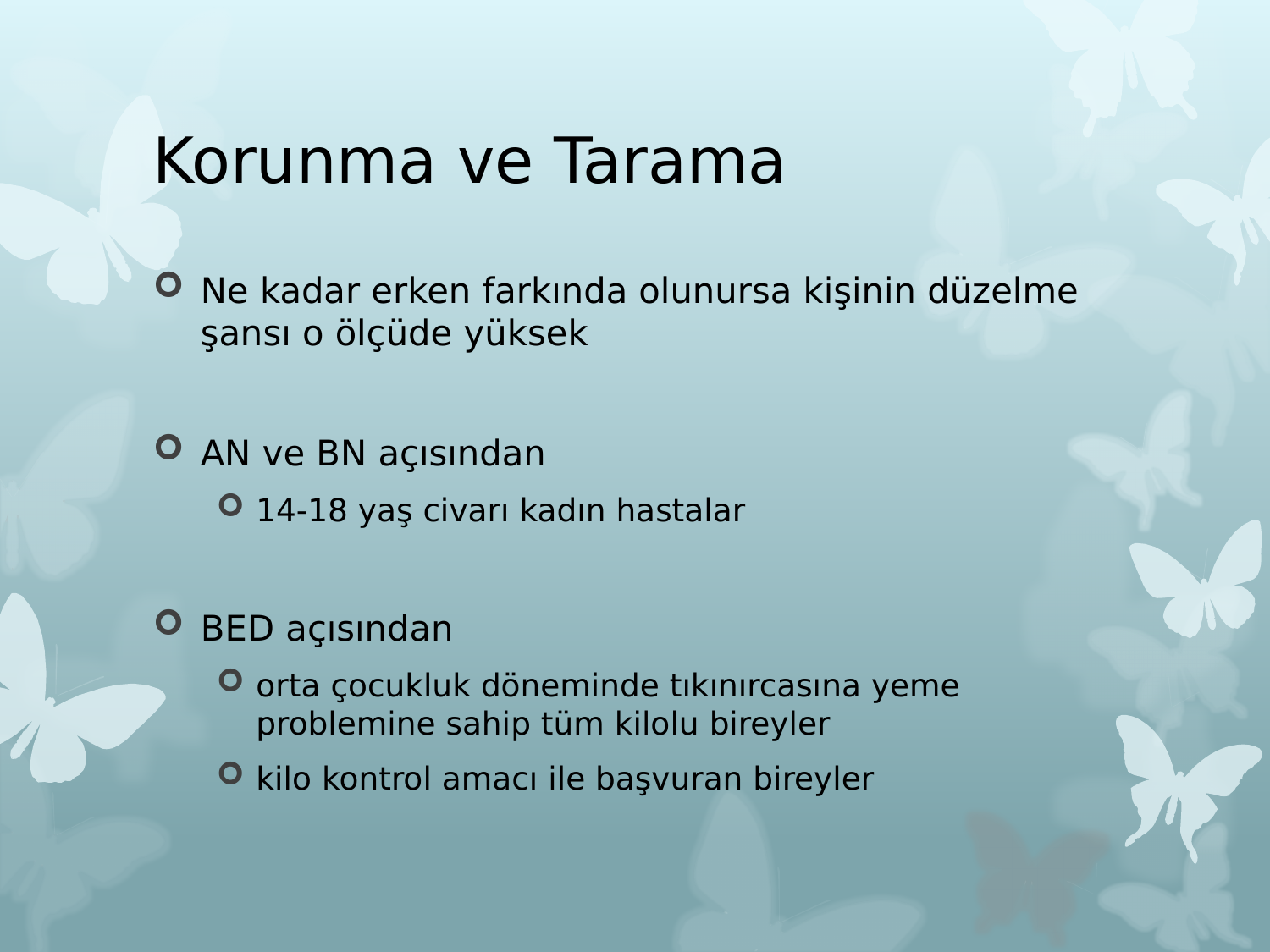

# Korunma ve Tarama
Ne kadar erken farkında olunursa kişinin düzelme şansı o ölçüde yüksek

AN ve BN açısından
14-18 yaş civarı kadın hastalar

BED açısından
orta çocukluk döneminde tıkınırcasına yeme problemine sahip tüm kilolu bireyler
kilo kontrol amacı ile başvuran bireyler